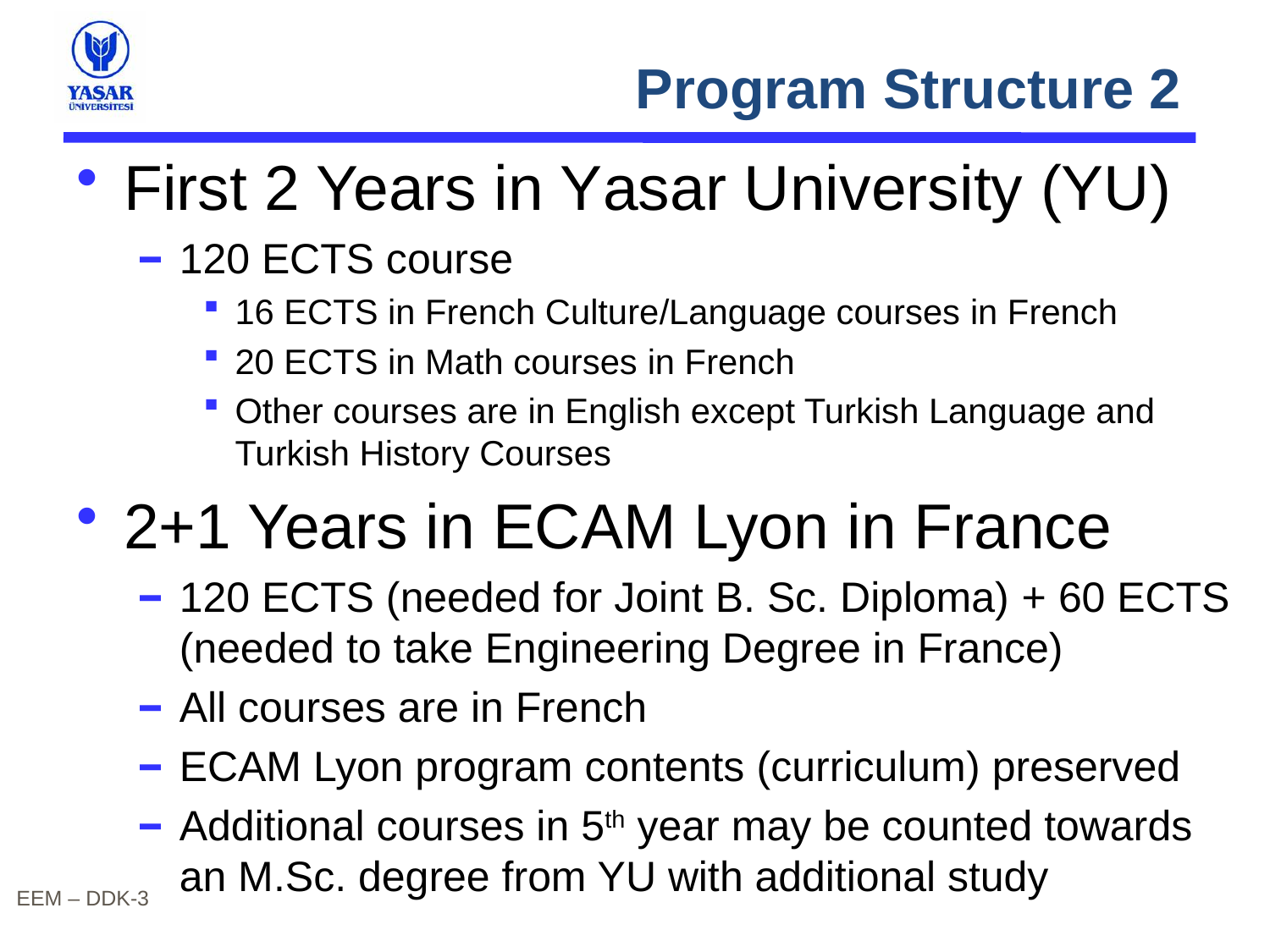

Program Structure 2
First 2 Years in Yasar University (YU)
120 ECTS course
16 ECTS in French Culture/Language courses in French
20 ECTS in Math courses in French
Other courses are in English except Turkish Language and Turkish History Courses
2+1 Years in ECAM Lyon in France
120 ECTS (needed for Joint B. Sc. Diploma) + 60 ECTS (needed to take Engineering Degree in France)
All courses are in French
ECAM Lyon program contents (curriculum) preserved
Additional courses in 5th year may be counted towards an M.Sc. degree from YU with additional study